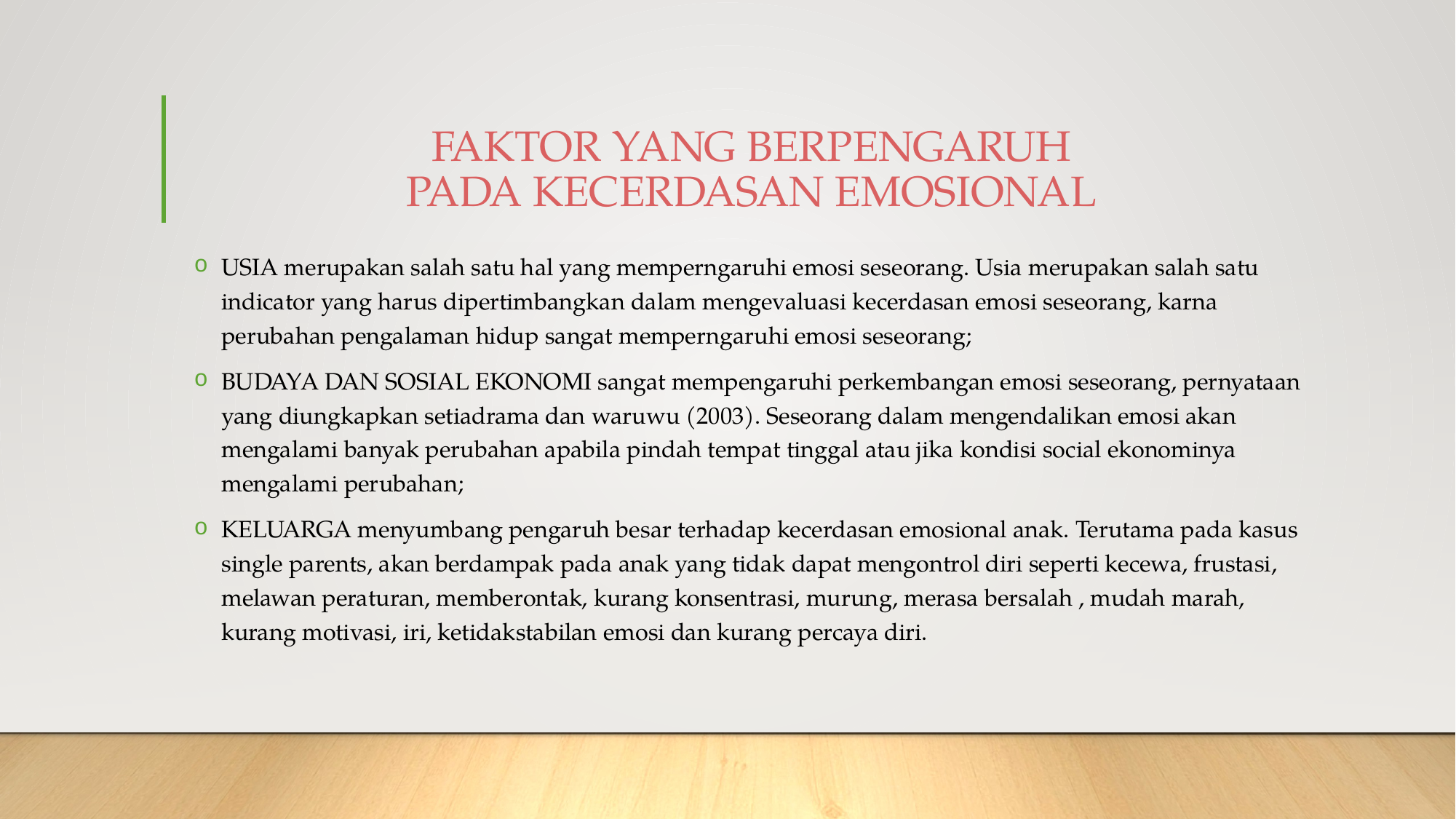

# FAKTOR YANG BERPENGARUH PADA KECERDASAN EMOSIONAL
USIA merupakan salah satu hal yang memperngaruhi emosi seseorang. Usia merupakan salah satu indicator yang harus dipertimbangkan dalam mengevaluasi kecerdasan emosi seseorang, karna perubahan pengalaman hidup sangat memperngaruhi emosi seseorang;
BUDAYA DAN SOSIAL EKONOMI sangat mempengaruhi perkembangan emosi seseorang, pernyataan yang diungkapkan setiadrama dan waruwu (2003). Seseorang dalam mengendalikan emosi akan mengalami banyak perubahan apabila pindah tempat tinggal atau jika kondisi social ekonominya mengalami perubahan;
KELUARGA menyumbang pengaruh besar terhadap kecerdasan emosional anak. Terutama pada kasus single parents, akan berdampak pada anak yang tidak dapat mengontrol diri seperti kecewa, frustasi, melawan peraturan, memberontak, kurang konsentrasi, murung, merasa bersalah , mudah marah, kurang motivasi, iri, ketidakstabilan emosi dan kurang percaya diri.